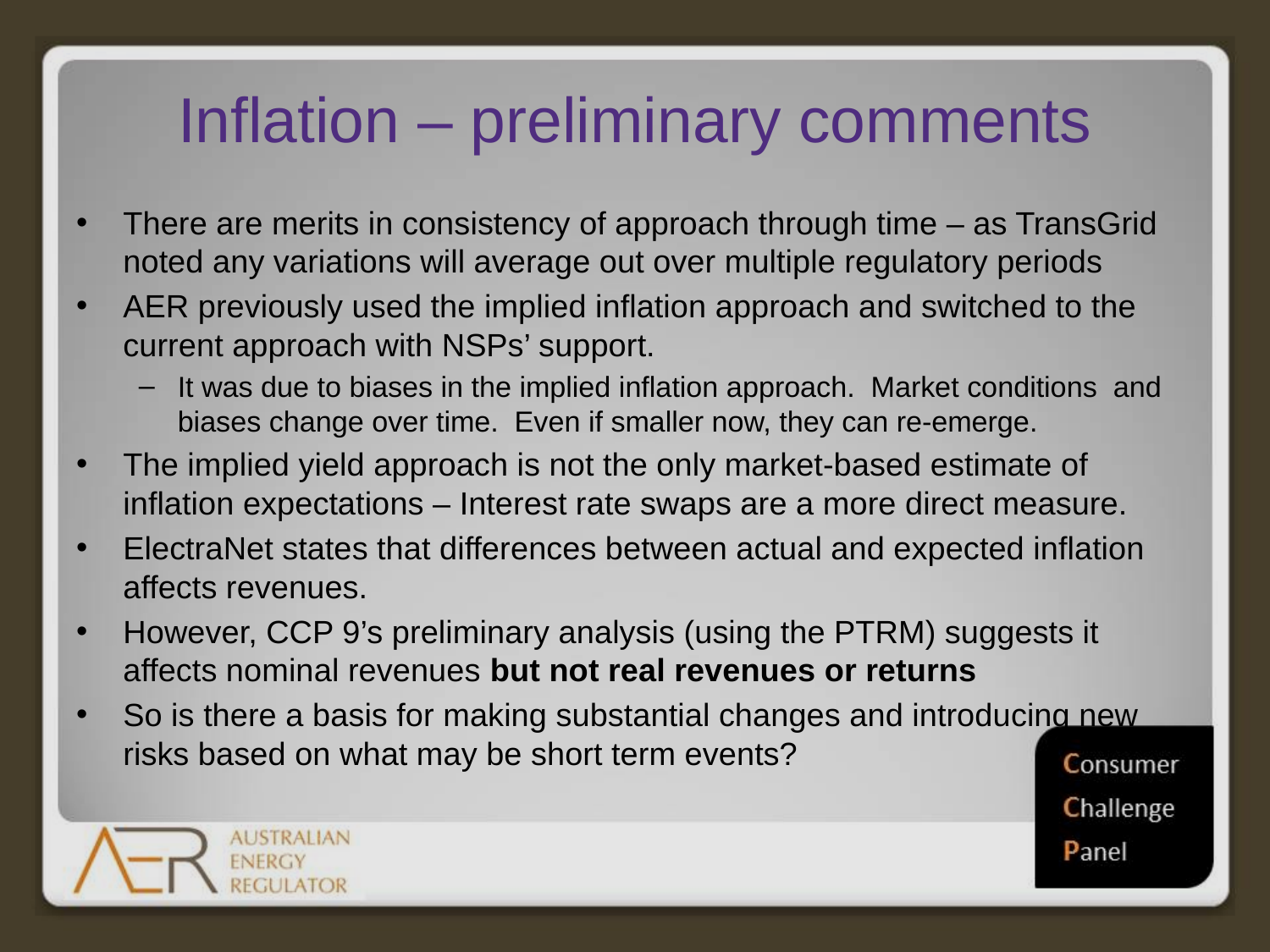

# Inflation – preliminary comments
There are merits in consistency of approach through time – as TransGrid noted any variations will average out over multiple regulatory periods
AER previously used the implied inflation approach and switched to the current approach with NSPs’ support.
It was due to biases in the implied inflation approach.  Market conditions  and biases change over time.  Even if smaller now, they can re-emerge.
The implied yield approach is not the only market-based estimate of inflation expectations – Interest rate swaps are a more direct measure.
ElectraNet states that differences between actual and expected inflation affects revenues.
However, CCP 9’s preliminary analysis (using the PTRM) suggests it affects nominal revenues but not real revenues or returns
So is there a basis for making substantial changes and introducing new risks based on what may be short term events?